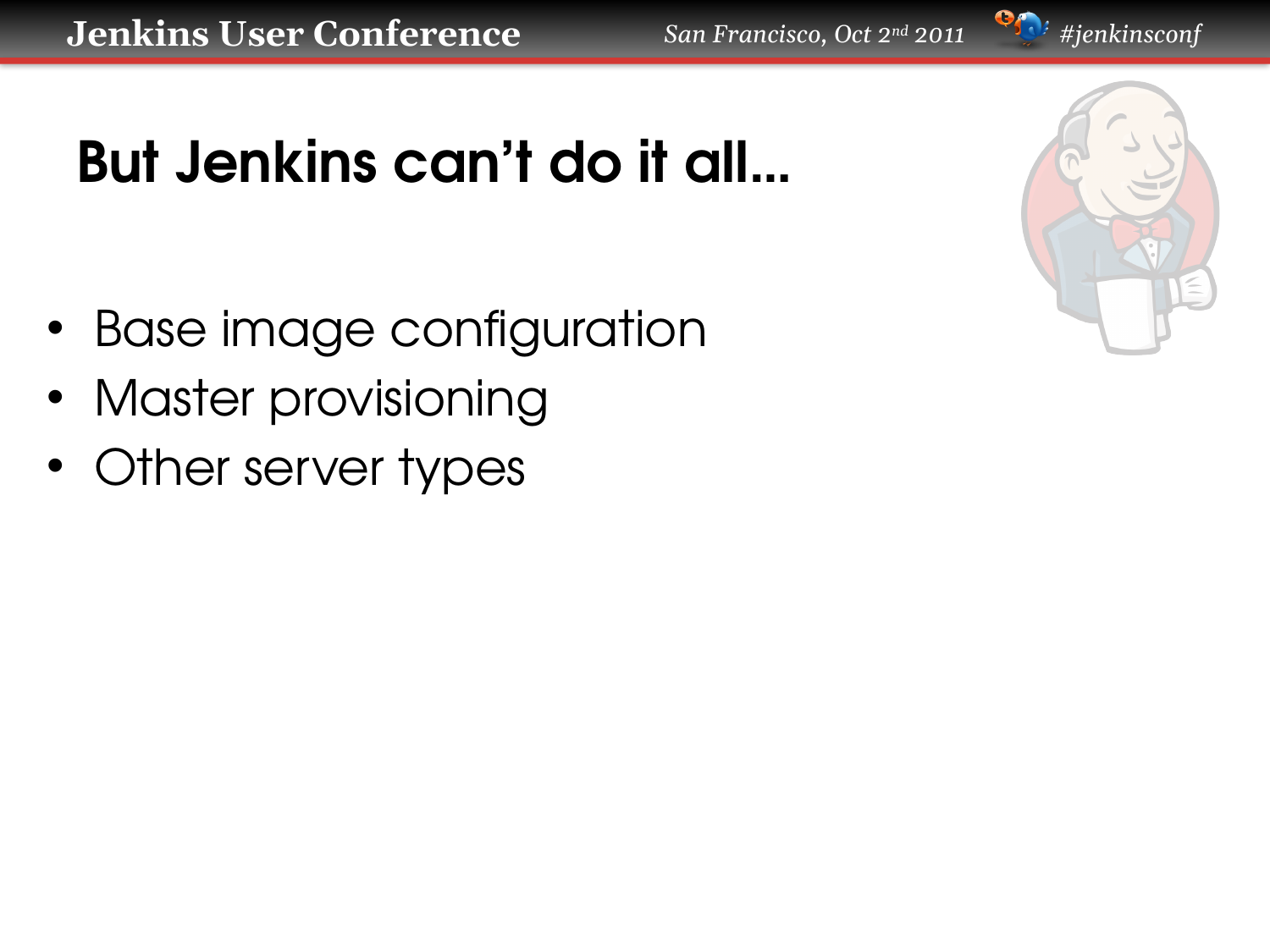

# But Jenkins can’t do it all…
Base image configuration
Master provisioning
Other server types